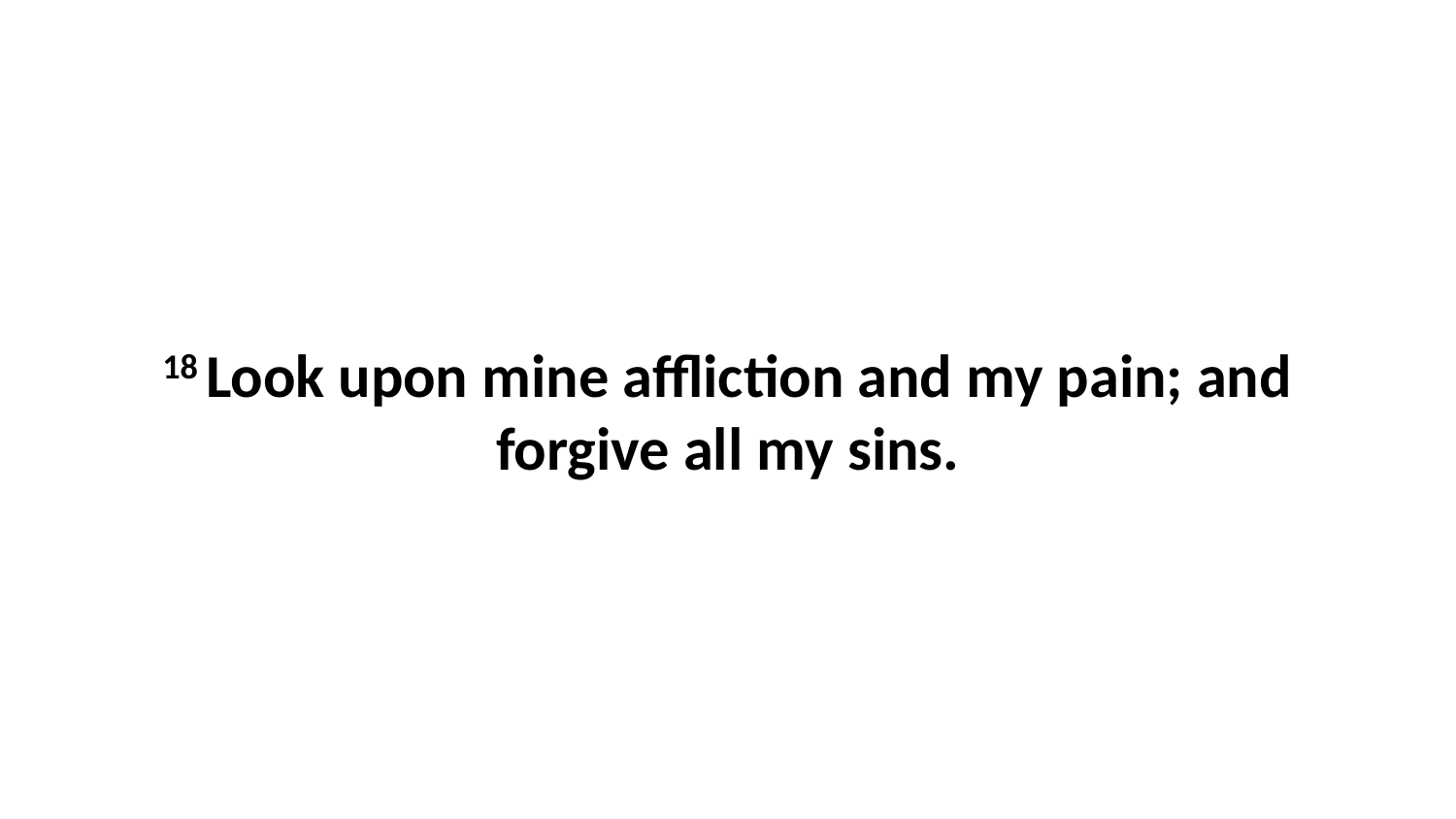

18 Look upon mine affliction and my pain; and forgive all my sins.